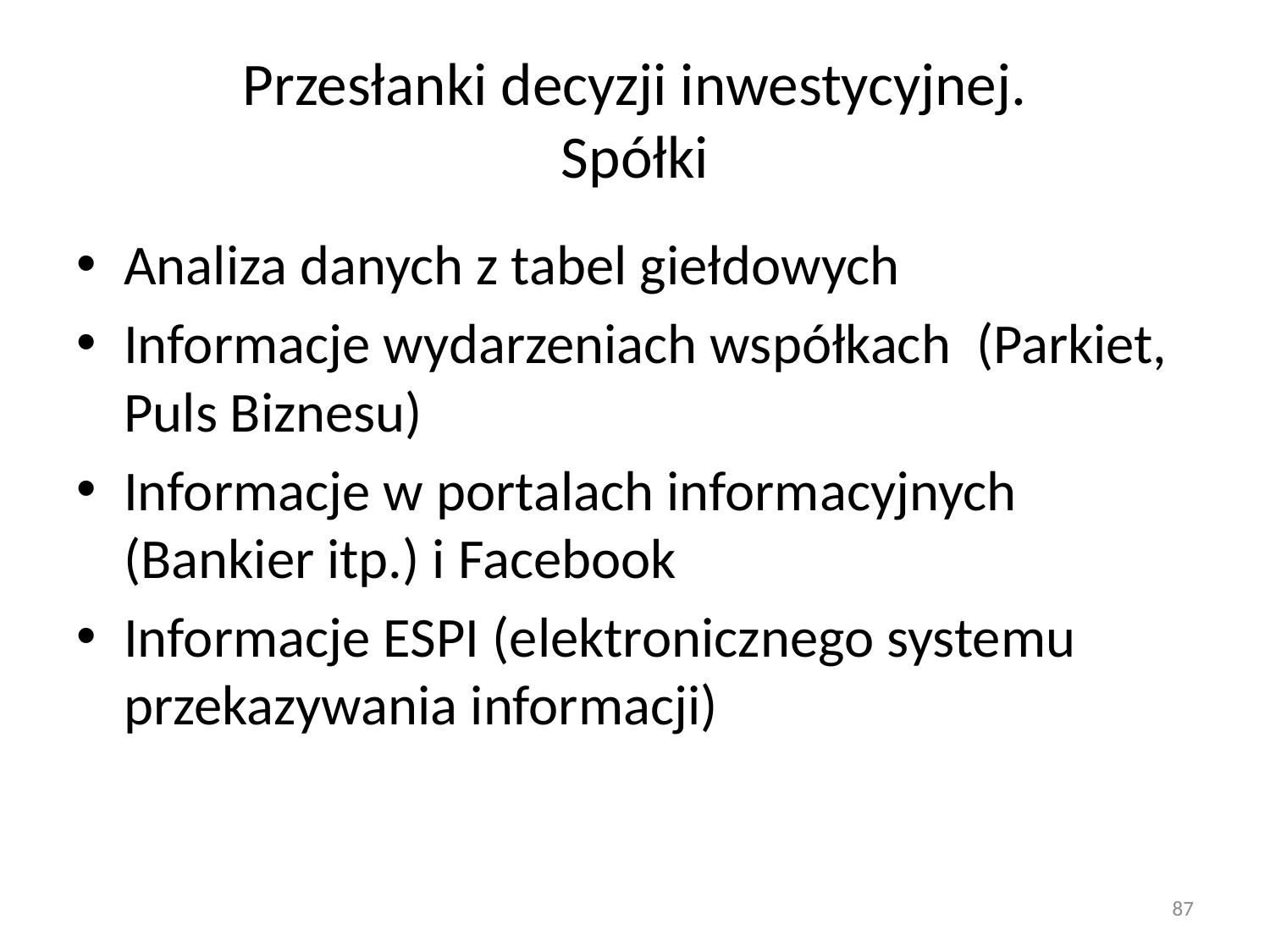

# Przesłanki decyzji inwestycyjnej. Spółki
Analiza danych z tabel giełdowych
Informacje wydarzeniach współkach  (Parkiet, Puls Biznesu)
Informacje w portalach informacyjnych (Bankier itp.) i Facebook
Informacje ESPI (elektronicznego systemu przekazywania informacji)

87